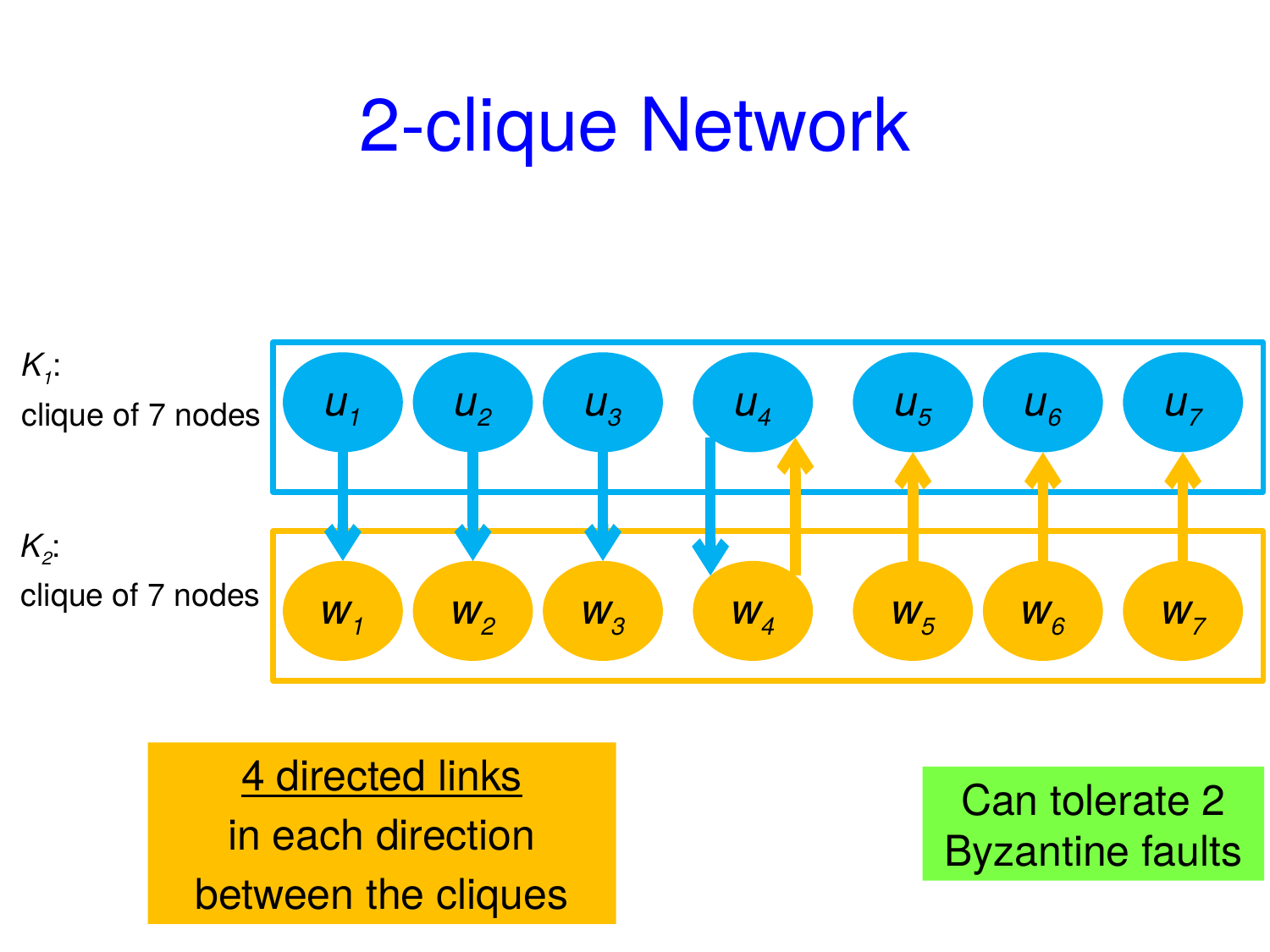

# 2-clique Network

K1:
clique of 7 nodes
u1
u2
u3
u4
u5
u6
u7

K2:
clique of 7 nodes
w1
w2
w3
w4
w5
w6
w7
4 directed links
in each direction
between the cliques
Can tolerate 2 Byzantine faults